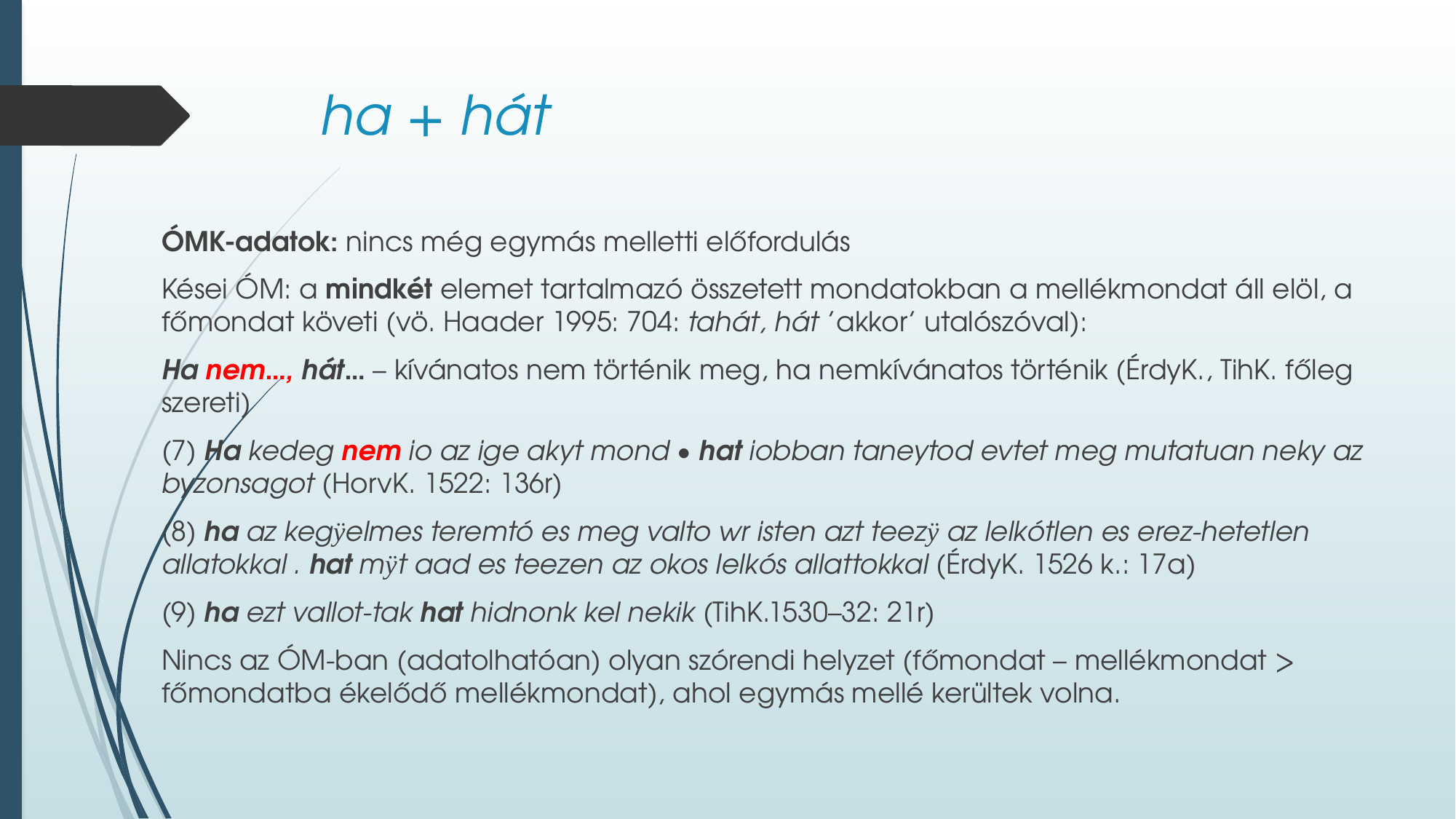

# ha + hát
ÓMK-adatok: nincs még egymás melletti előfordulás
Kései ÓM: a mindkét elemet tartalmazó összetett mondatokban a mellékmondat áll elöl, a főmondat követi (vö. Haader 1995: 704: tahát, hát ’akkor’ utalószóval):
Ha nem…, hát… – kívánatos nem történik meg, ha nemkívánatos történik (ÉrdyK., TihK. főleg szereti)
(7) Ha kedeg nem io az ige akyt mond ∙ hat iobban taneytod evtet meg mutatuan neky az byzonsagot (HorvK. 1522: 136r)
(8) ha az kegӱelmes teremtó es meg valto wr isten azt teezӱ az lelkótlen es erez-hetetlen allatokkal . hat mӱt aad es teezen az okos lelkós allattokkal (ÉrdyK. 1526 k.: 17a)
(9) ha ezt vallot-tak hat hidnonk kel nekik (TihK.1530–32: 21r)
Nincs az ÓM-ban (adatolhatóan) olyan szórendi helyzet (főmondat – mellékmondat > főmondatba ékelődő mellékmondat), ahol egymás mellé kerültek volna.